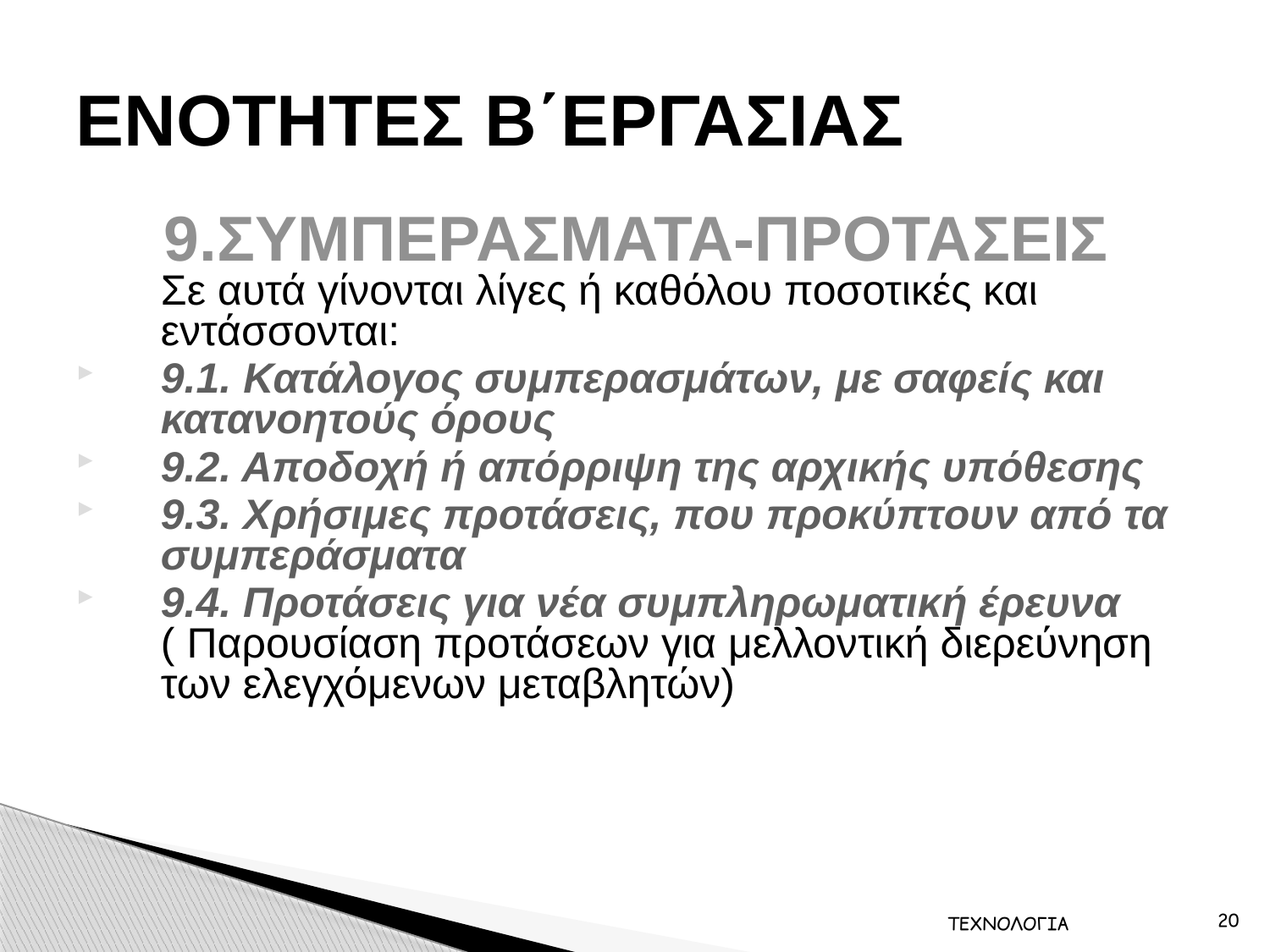

# ΕΝΟΤΗΤΕΣ Β΄ΕΡΓΑΣΙΑΣ
     9.ΣΥΜΠΕΡΑΣΜΑΤΑ-ΠΡΟΤΑΣΕΙΣ
Σε αυτά γίνονται λίγες ή καθόλου ποσοτικές και εντάσσονται:
9.1. Κατάλογος συμπερασμάτων, με σαφείς και κατανοητούς όρους
9.2. Αποδοχή ή απόρριψη της αρχικής υπόθεσης
9.3. Χρήσιμες προτάσεις, που προκύπτουν από τα συμπεράσματα
9.4. Προτάσεις για νέα συμπληρωματική έρευνα
( Παρουσίαση προτάσεων για μελλοντική διερεύνηση των ελεγχόμενων μεταβλητών)

ΤΕΧΝΟΛΟΓΙΑ
20